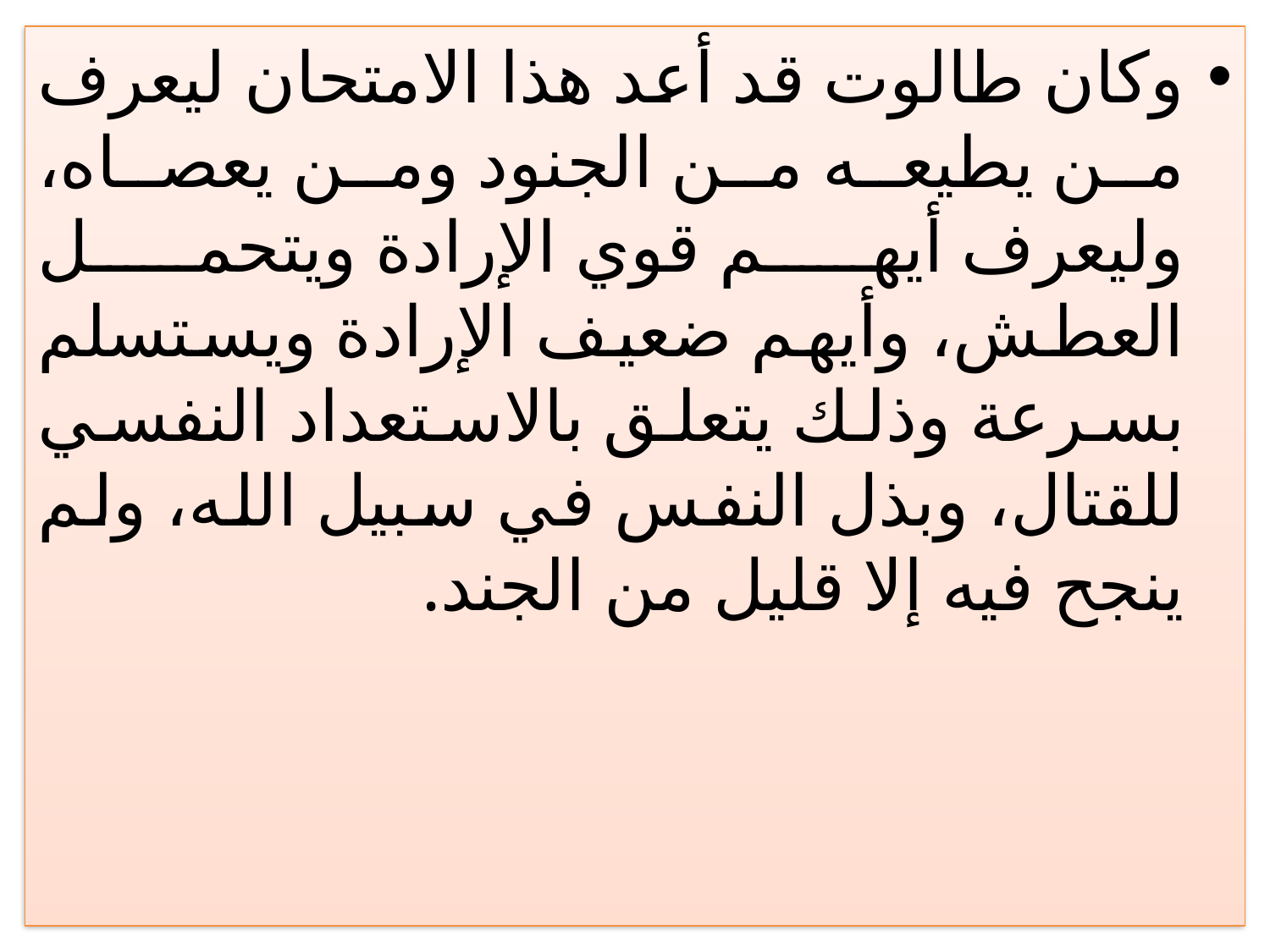

وكان طالوت قد أعد هذا الامتحان ليعرف من يطيعه من الجنود ومن يعصاه، وليعرف أيهم قوي الإرادة ويتحمل العطش، وأيهم ضعيف الإرادة ويستسلم بسرعة وذلك يتعلق بالاستعداد النفسي للقتال، وبذل النفس في سبيل الله، ولم ينجح فيه إلا قليل من الجند.

#